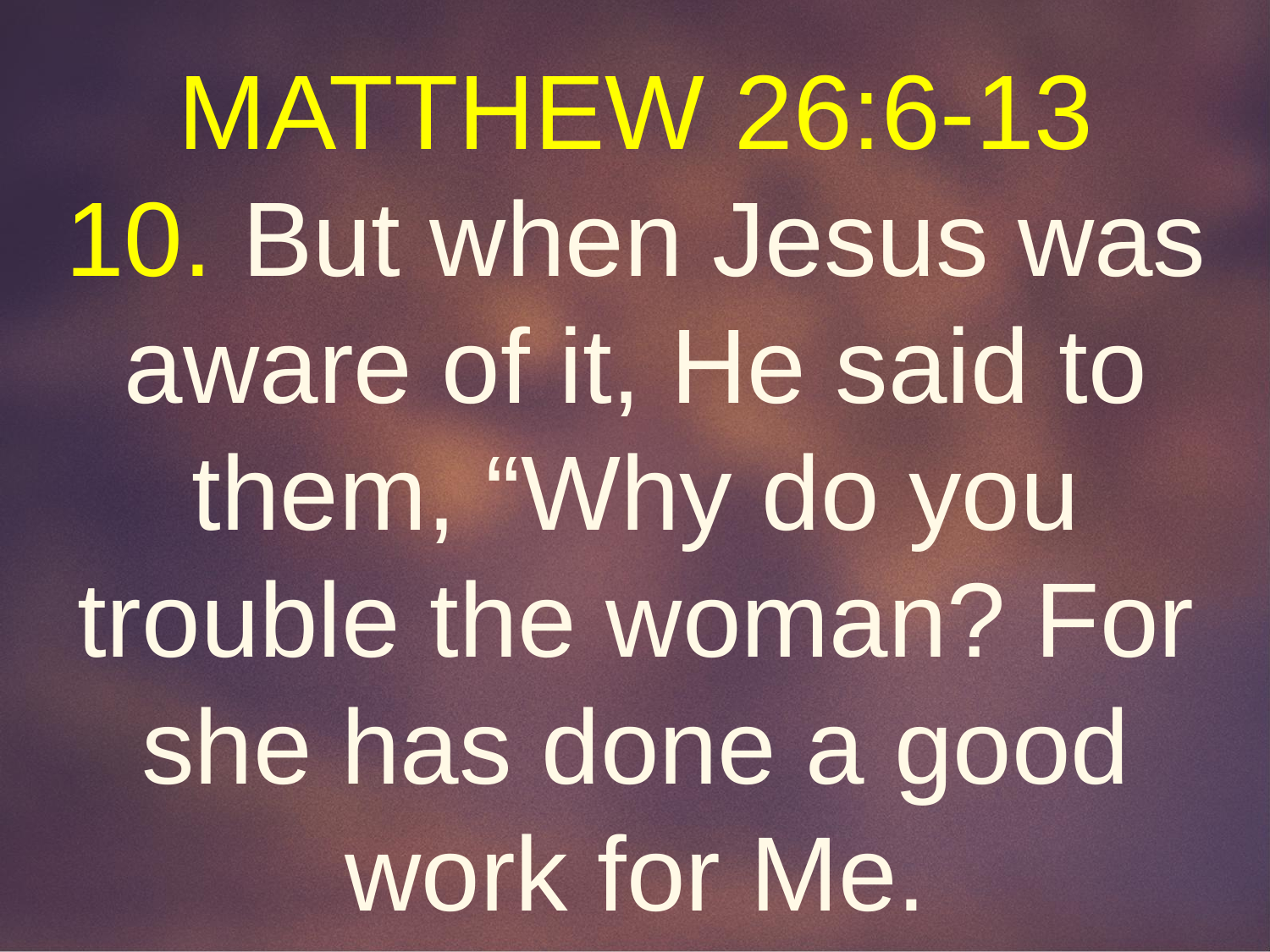

MATTHEW 26:6-13
10. But when Jesus was aware of it, He said to them, “Why do you trouble the woman? For she has done a good work for Me.